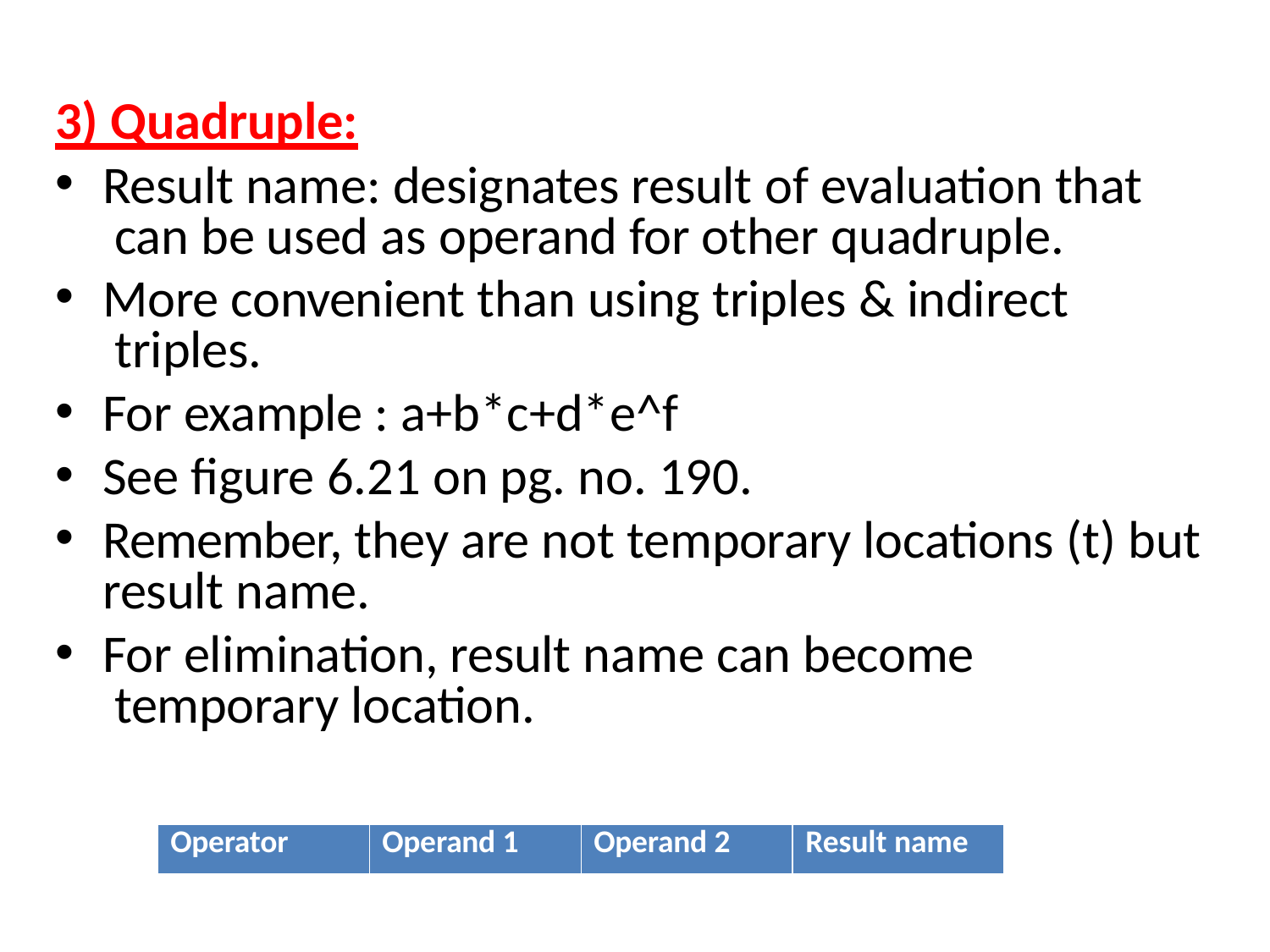

3) Quadruple:
Result name: designates result of evaluation that  can be used as operand for other quadruple.
More convenient than using triples & indirect  triples.
For example : a+b*c+d*e^f
See figure 6.21 on pg. no. 190.
Remember, they are not temporary locations (t) but  result name.
For elimination, result name can become  temporary location.
| Operator | Operand 1 | Operand 2 | Result name |
| --- | --- | --- | --- |